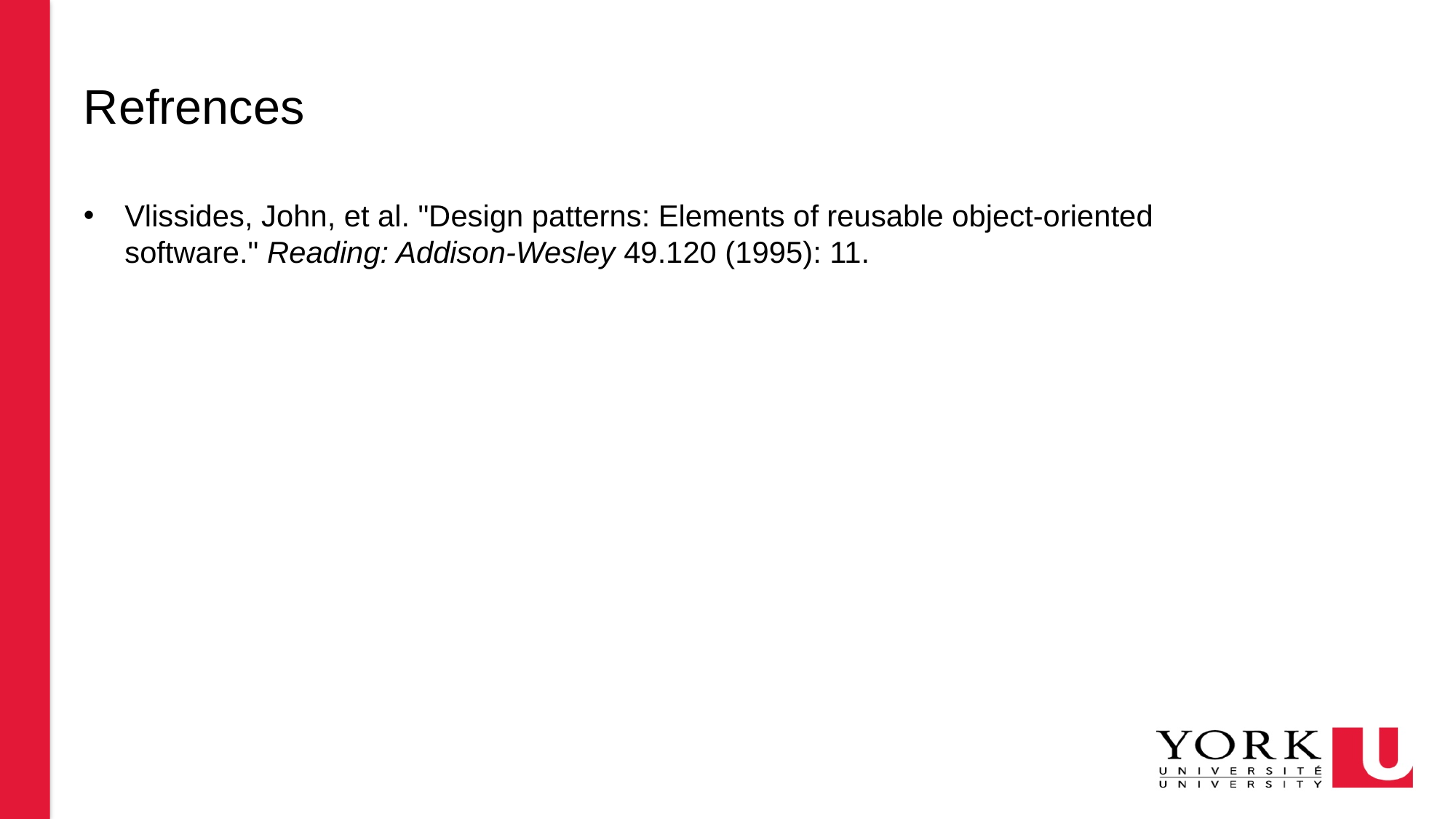

# Refrences
Vlissides, John, et al. "Design patterns: Elements of reusable object-oriented software." Reading: Addison-Wesley 49.120 (1995): 11.